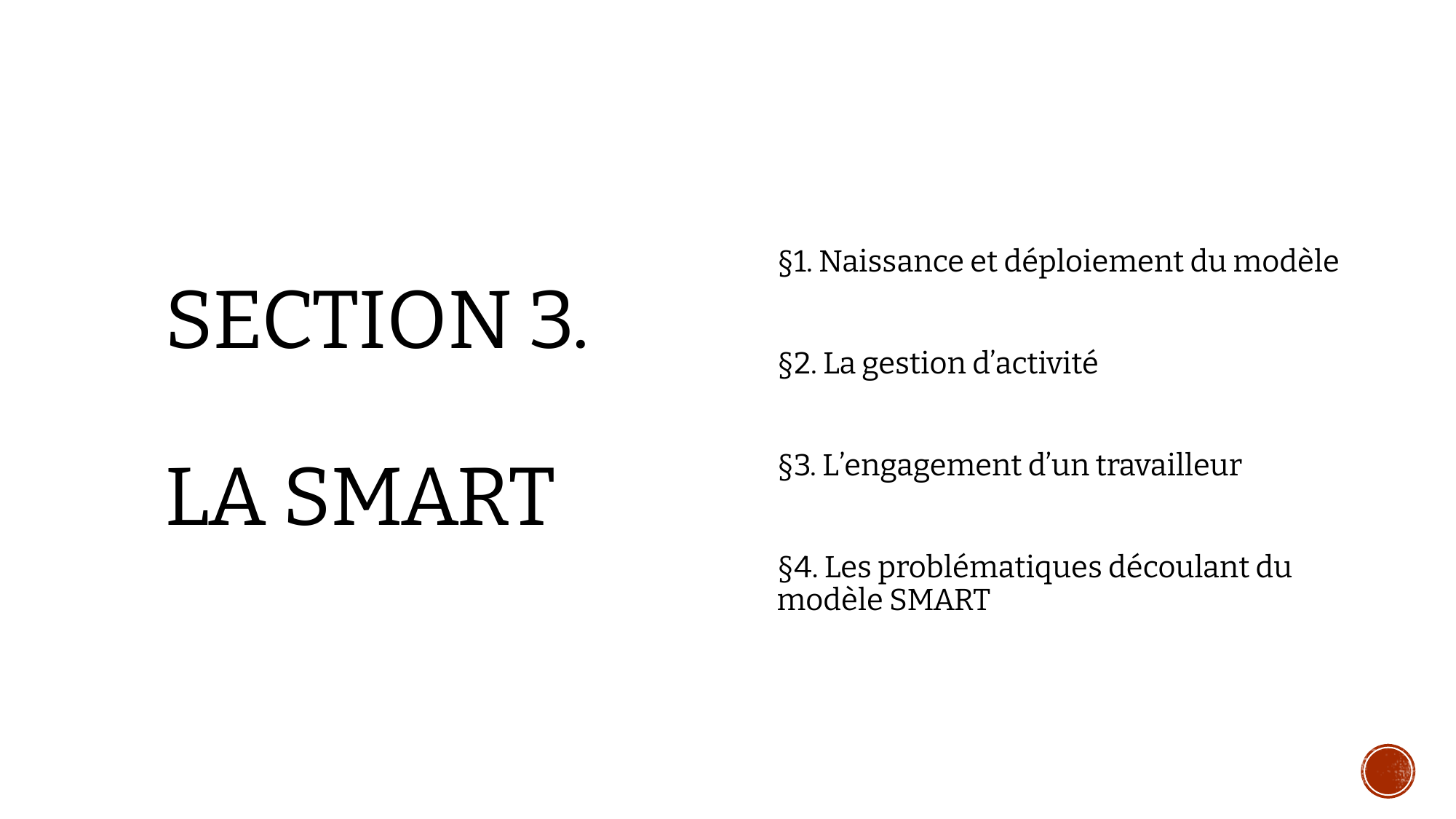

§1. Naissance et déploiement du modèle

§2. La gestion d’activité

§3. L’engagement d’un travailleur

§4. Les problématiques découlant du modèle SMART
# Section 3. LA SMART